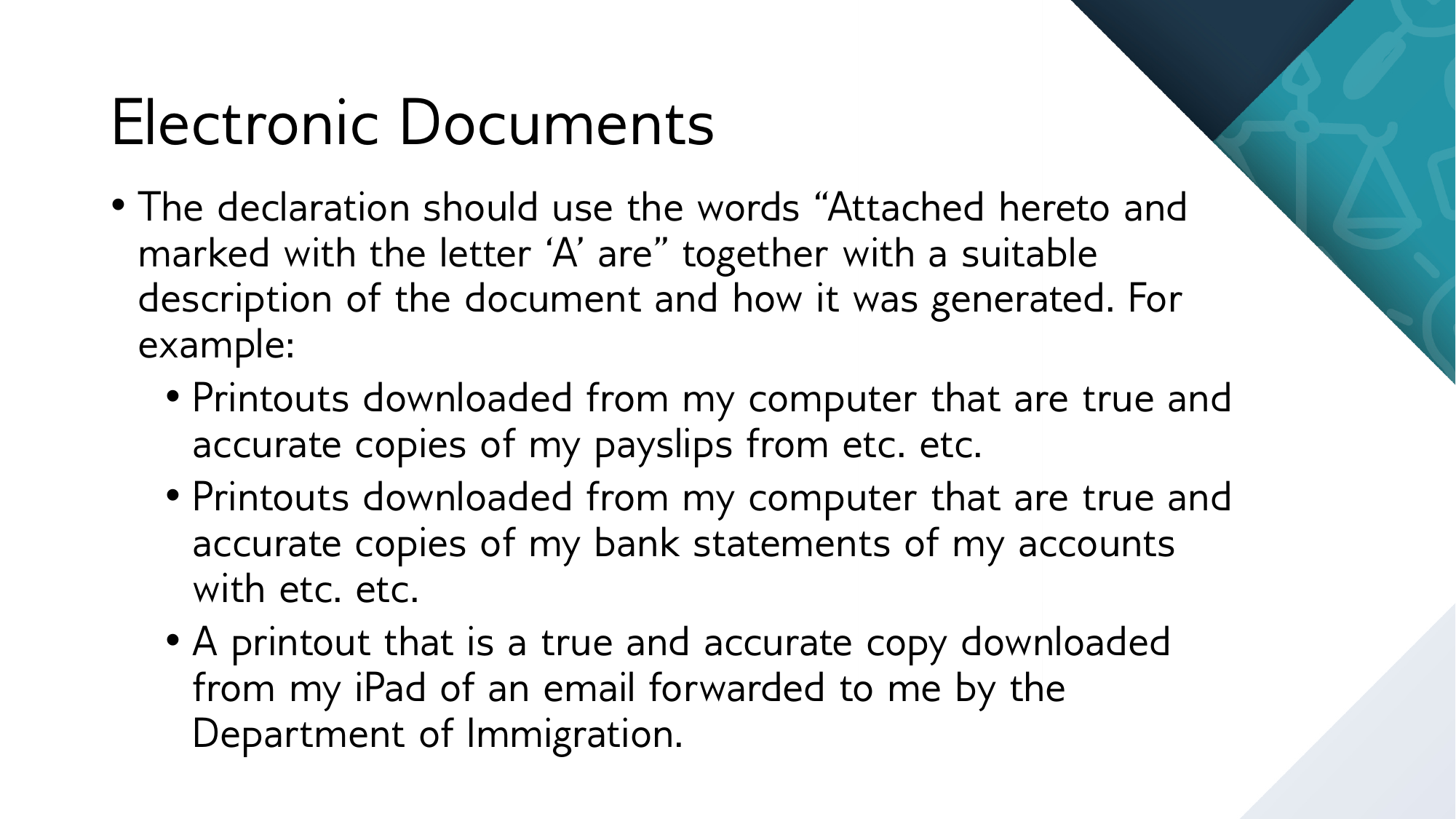

# Electronic Documents
The declaration should use the words “Attached hereto and marked with the letter ‘A’ are” together with a suitable description of the document and how it was generated. For example:
Printouts downloaded from my computer that are true and accurate copies of my payslips from etc. etc.
Printouts downloaded from my computer that are true and accurate copies of my bank statements of my accounts with etc. etc.
A printout that is a true and accurate copy downloaded from my iPad of an email forwarded to me by the Department of Immigration.